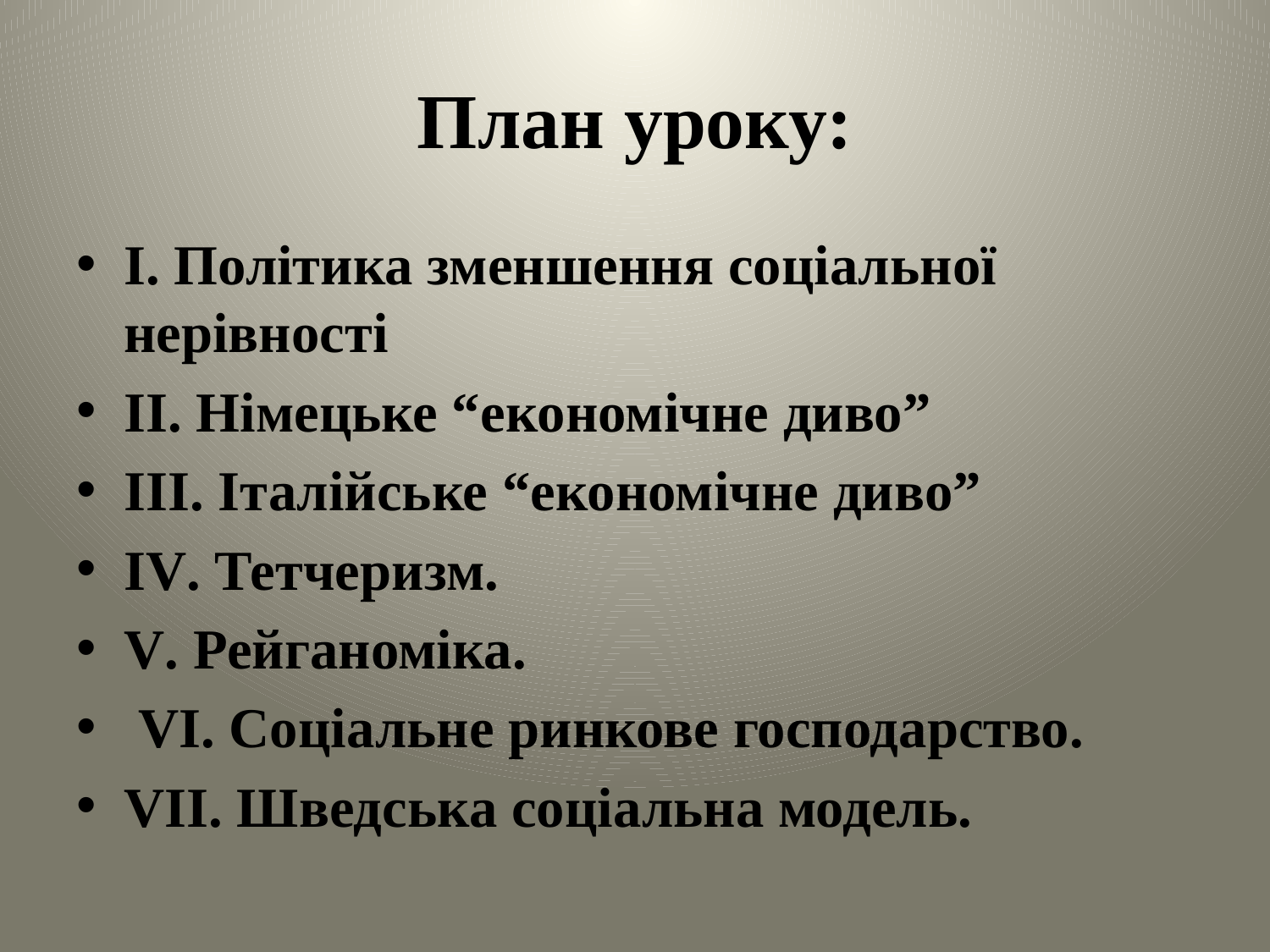

# План уроку:
І. Політика зменшення соціальної нерівності
ІІ. Німецьке “економічне диво”
ІІІ. Італійське “економічне диво”
ІV. Тетчеризм.
V. Рейганоміка.
 VІ. Соціальне ринкове господарство.
VІІ. Шведська соціальна модель.